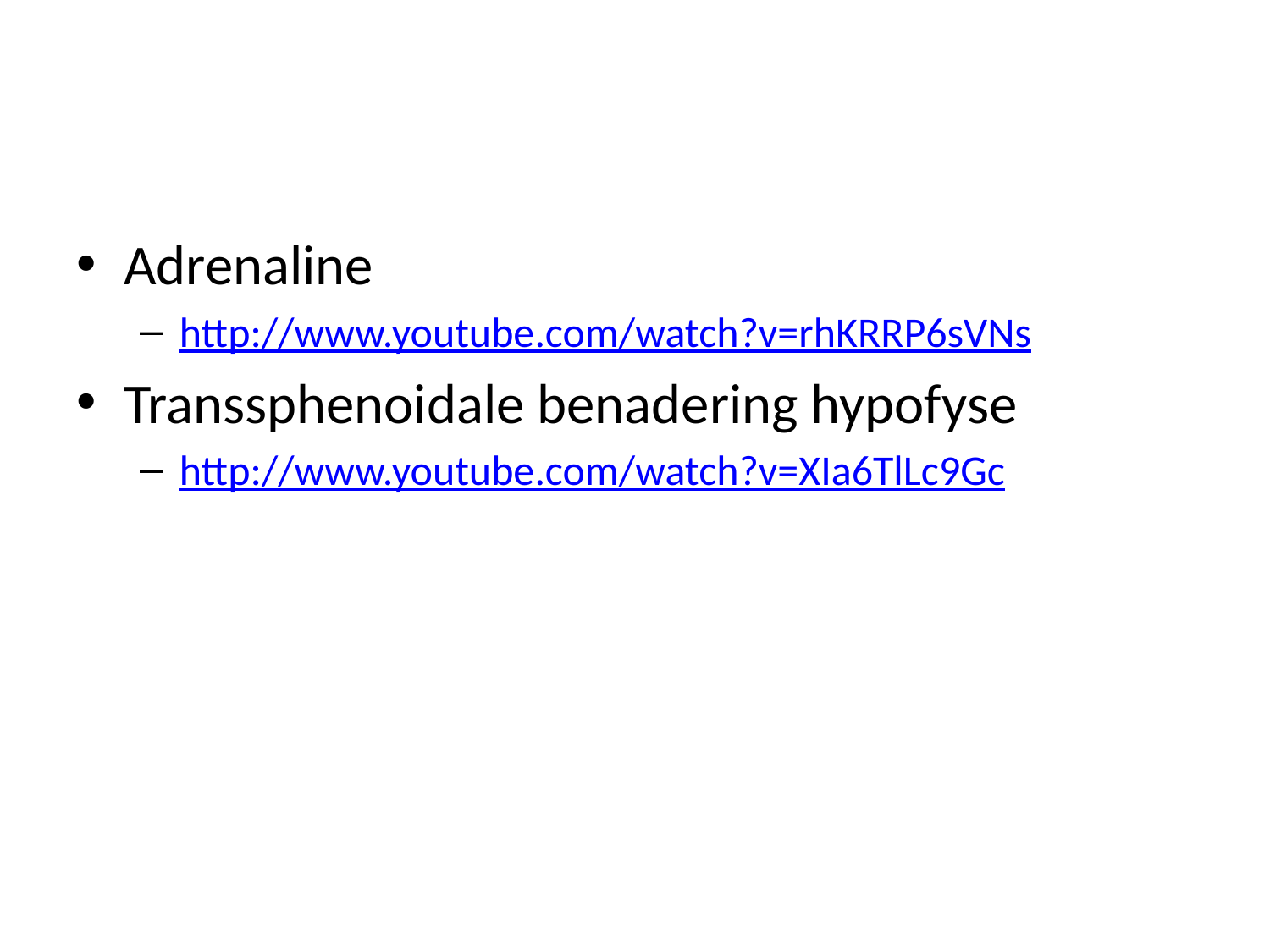

#
Adrenaline
http://www.youtube.com/watch?v=rhKRRP6sVNs
Transsphenoidale benadering hypofyse
http://www.youtube.com/watch?v=XIa6TlLc9Gc